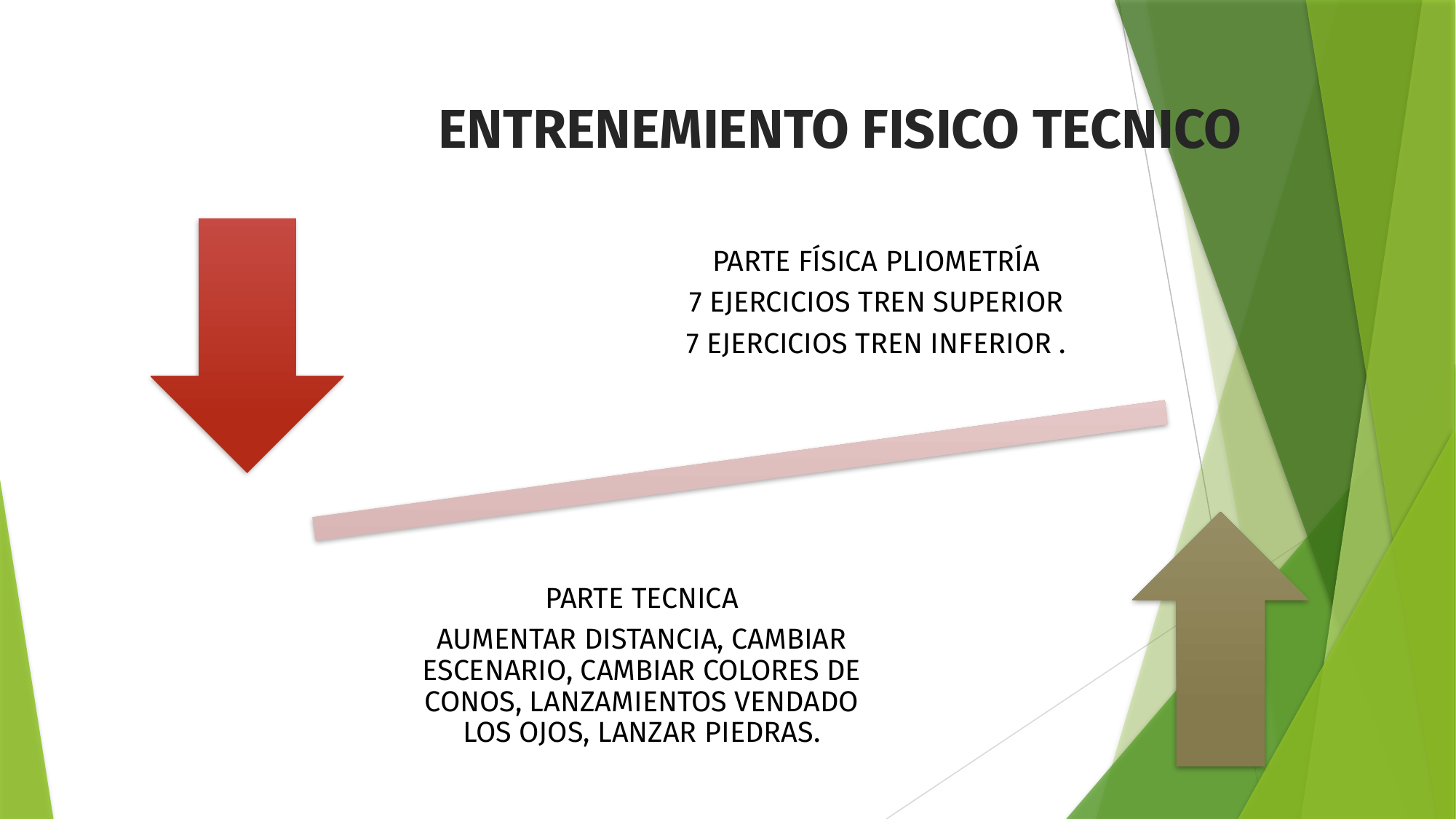

# ENTRENEMIENTO FISICO TECNICO
PARTE FÍSICA PLIOMETRÍA
7 EJERCICIOS TREN SUPERIOR
7 EJERCICIOS TREN INFERIOR .
PARTE TECNICA
AUMENTAR DISTANCIA, CAMBIAR ESCENARIO, CAMBIAR COLORES DE CONOS, LANZAMIENTOS VENDADO LOS OJOS, LANZAR PIEDRAS.